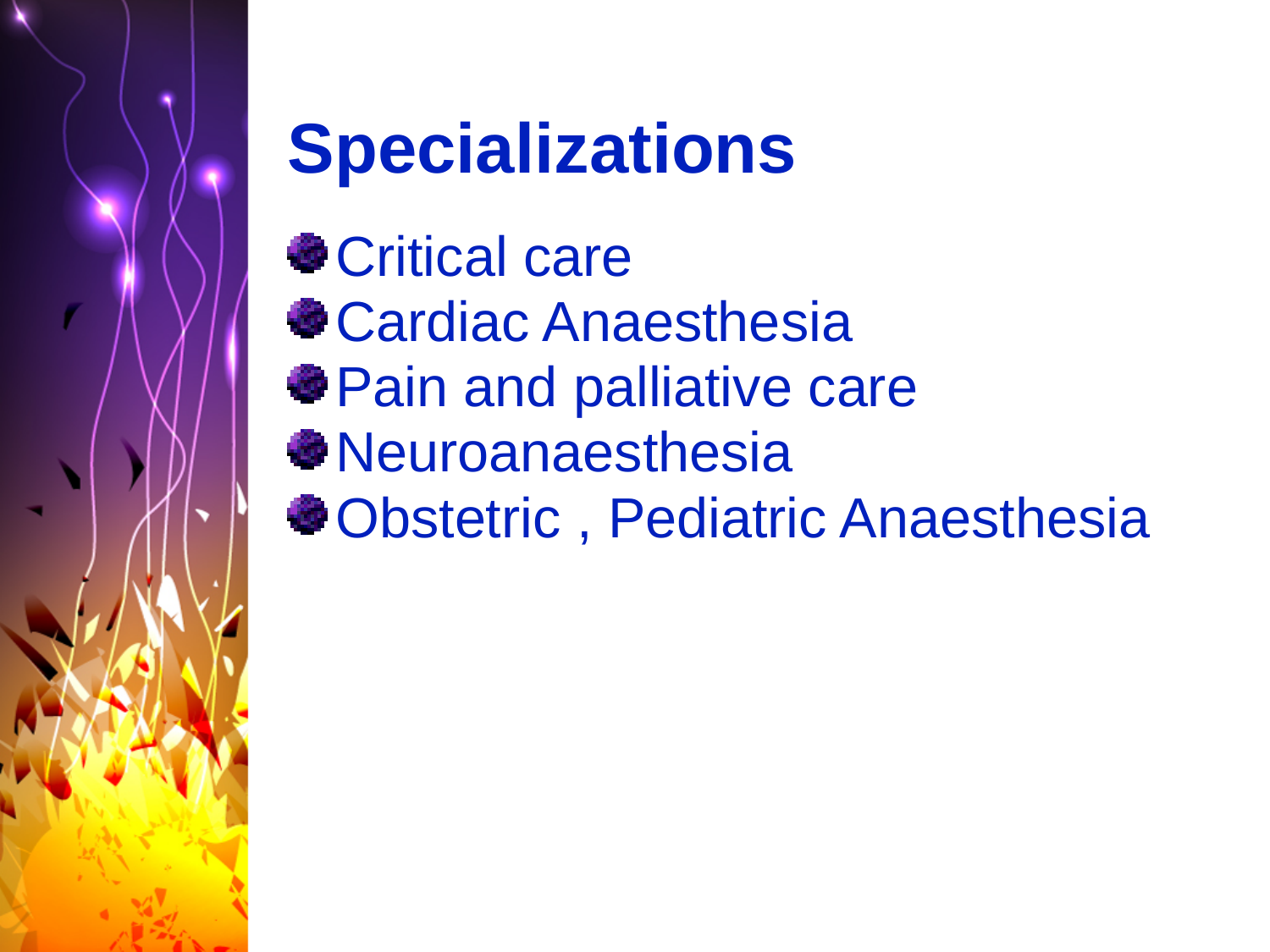

# Specializations
Critical care
Cardiac Anaesthesia
Pain and palliative care
Neuroanaesthesia
Obstetric , Pediatric Anaesthesia